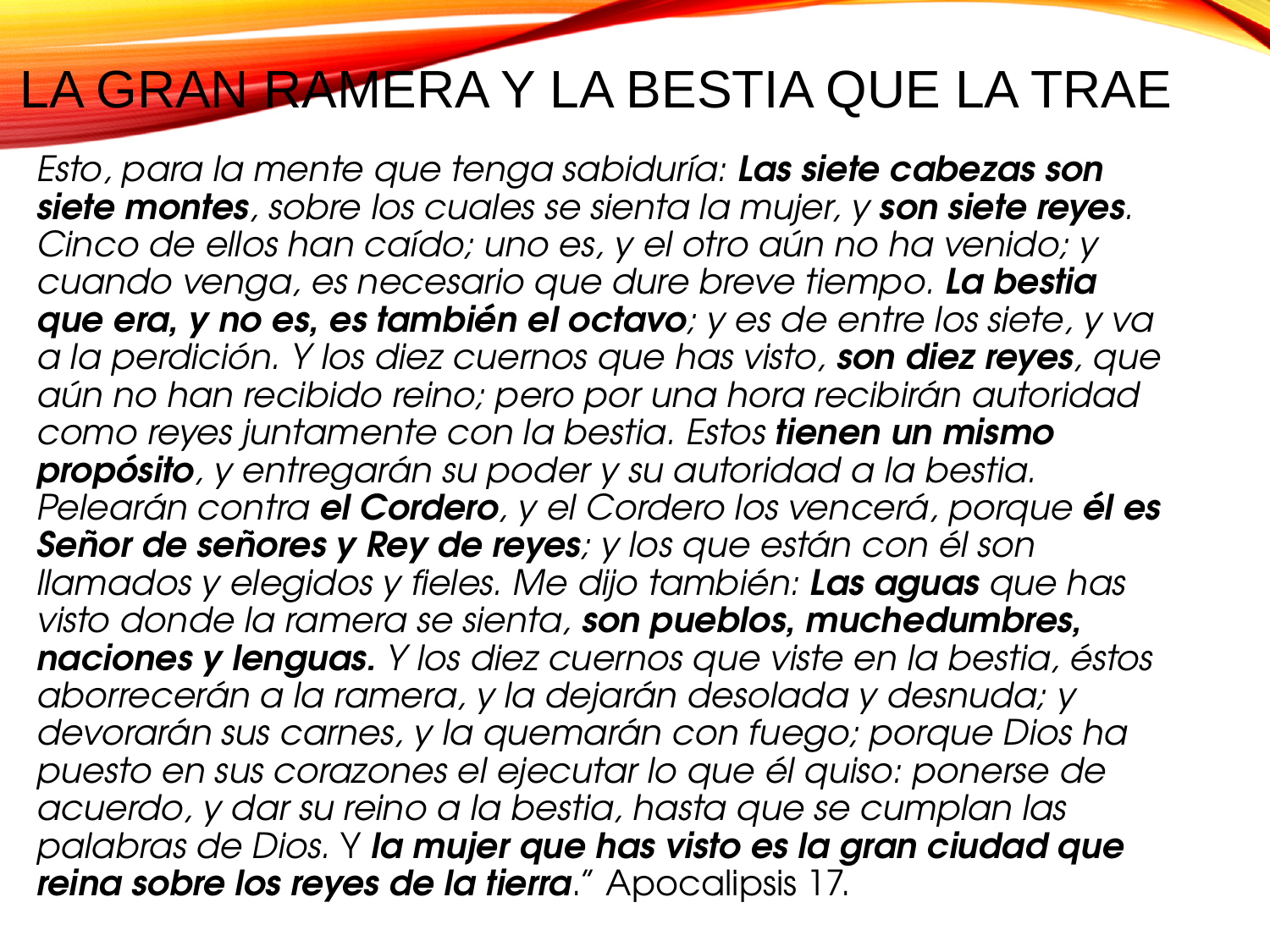

La gran ramera y la bestia que la trae
Esto, para la mente que tenga sabiduría: Las siete cabezas son siete montes, sobre los cuales se sienta la mujer, y son siete reyes. Cinco de ellos han caído; uno es, y el otro aún no ha venido; y cuando venga, es necesario que dure breve tiempo. La bestia que era, y no es, es también el octavo; y es de entre los siete, y va a la perdición. Y los diez cuernos que has visto, son diez reyes, que aún no han recibido reino; pero por una hora recibirán autoridad como reyes juntamente con la bestia. Estos tienen un mismo propósito, y entregarán su poder y su autoridad a la bestia. Pelearán contra el Cordero, y el Cordero los vencerá, porque él es Señor de señores y Rey de reyes; y los que están con él son llamados y elegidos y fieles. Me dijo también: Las aguas que has visto donde la ramera se sienta, son pueblos, muchedumbres, naciones y lenguas. Y los diez cuernos que viste en la bestia, éstos aborrecerán a la ramera, y la dejarán desolada y desnuda; y devorarán sus carnes, y la quemarán con fuego; porque Dios ha puesto en sus corazones el ejecutar lo que él quiso: ponerse de acuerdo, y dar su reino a la bestia, hasta que se cumplan las palabras de Dios. Y la mujer que has visto es la gran ciudad que reina sobre los reyes de la tierra.” Apocalipsis 17.